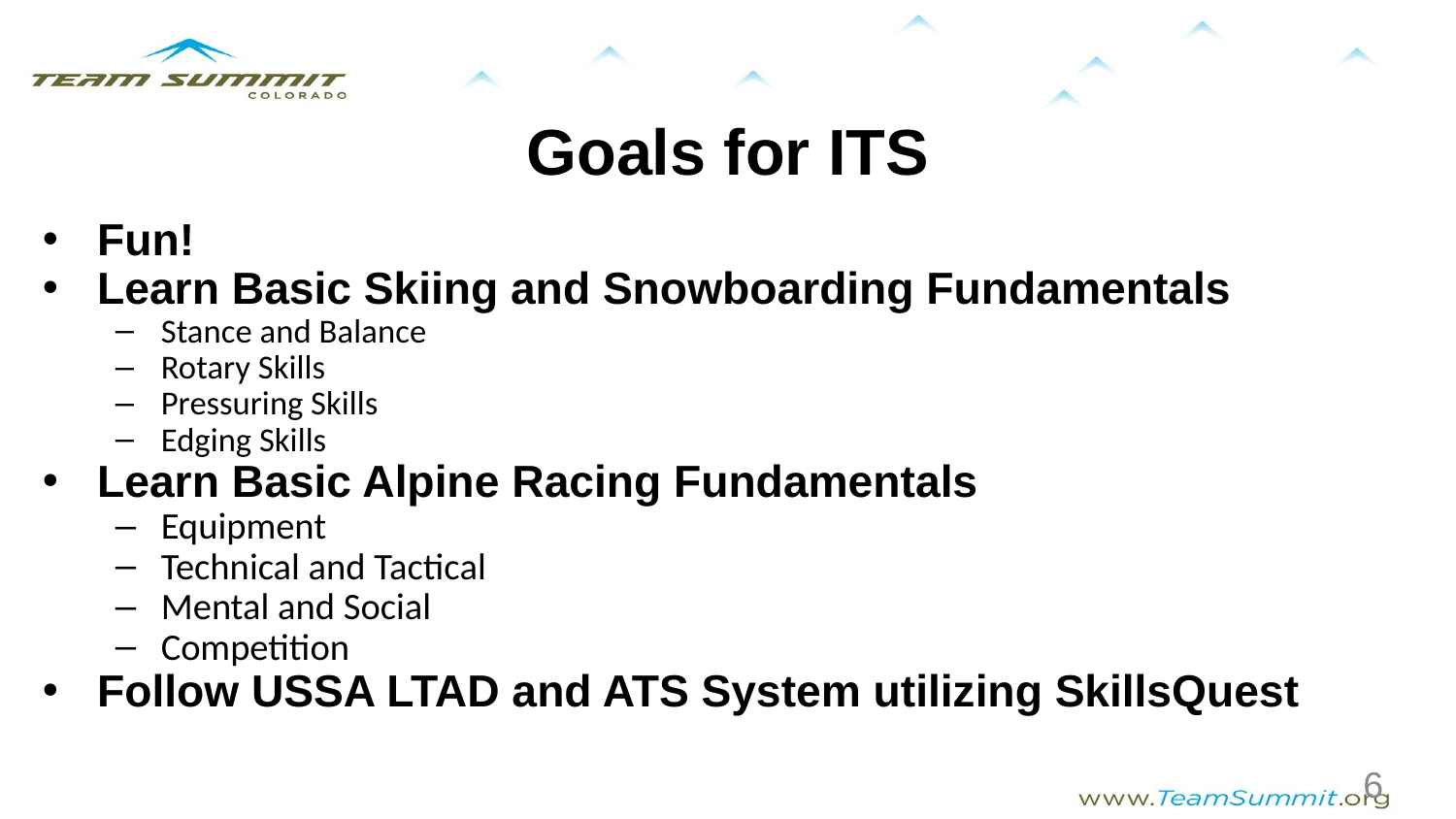

# Goals for ITS
Fun!
Learn Basic Skiing and Snowboarding Fundamentals
Stance and Balance
Rotary Skills
Pressuring Skills
Edging Skills
Learn Basic Alpine Racing Fundamentals
Equipment
Technical and Tactical
Mental and Social
Competition
Follow USSA LTAD and ATS System utilizing SkillsQuest

6